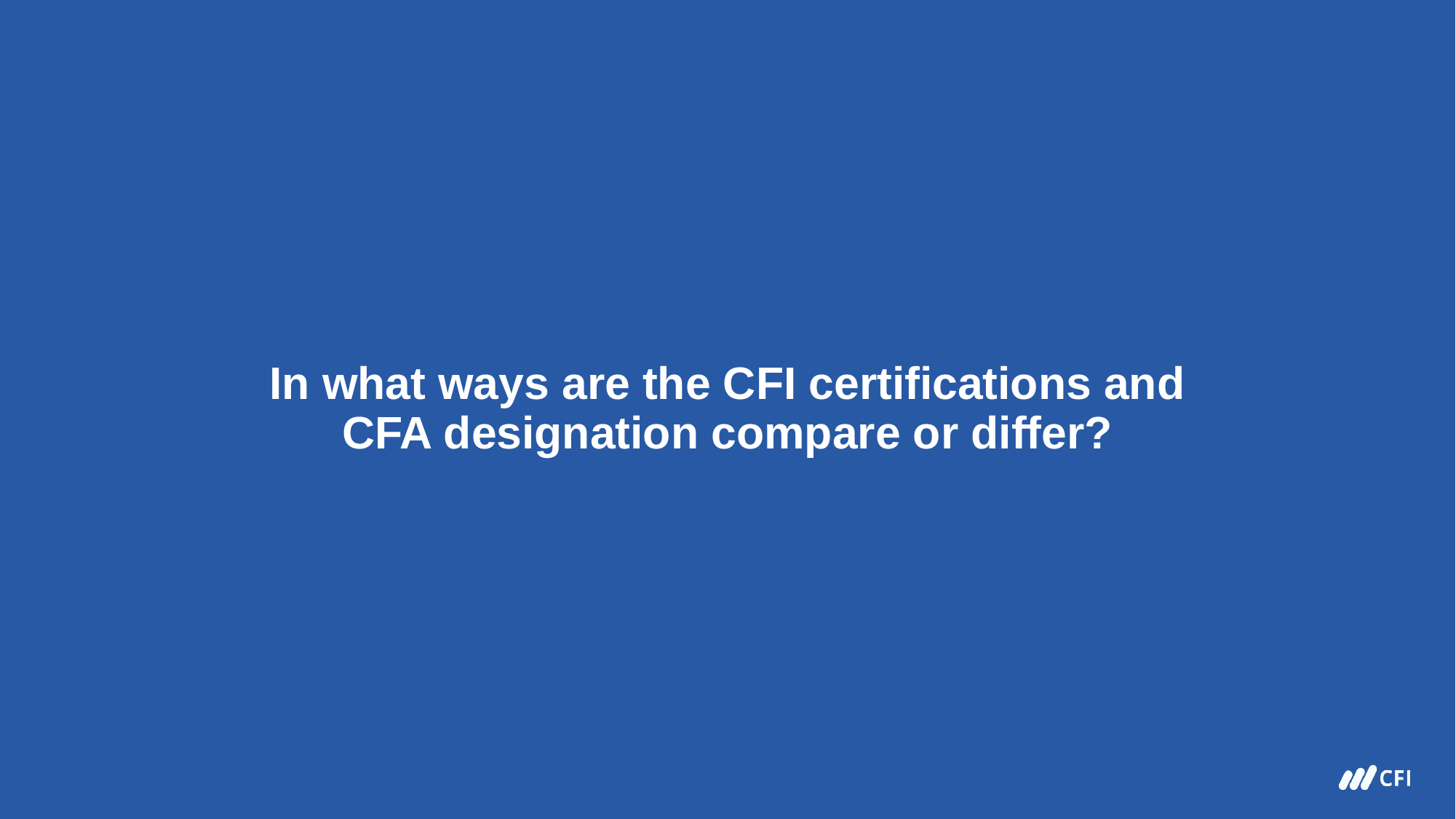

# In what ways are the CFI certifications and CFA designation compare or differ?